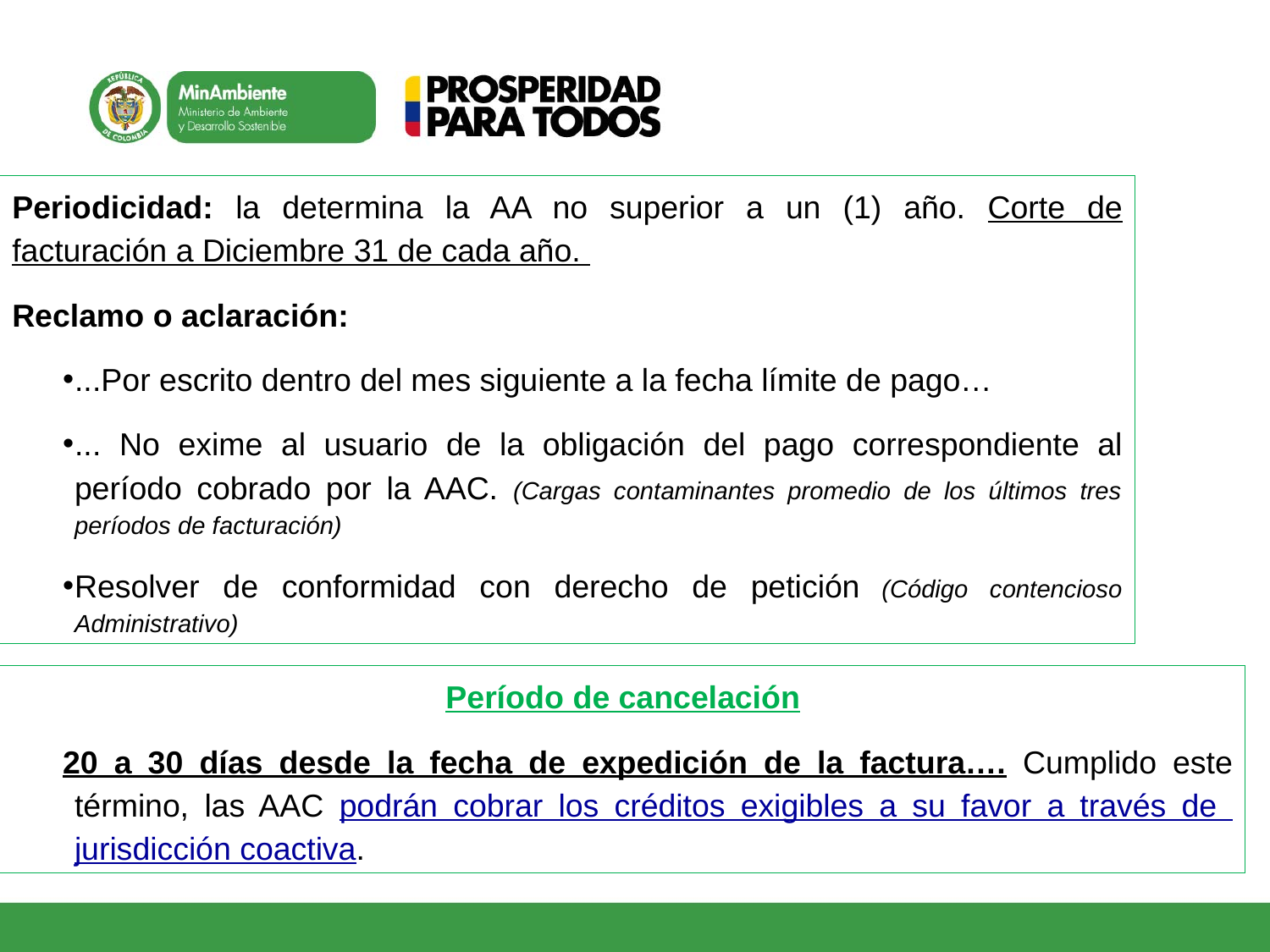

Periodicidad: la determina la AA no superior a un (1) año. Corte de facturación a Diciembre 31 de cada año.
Reclamo o aclaración:
...Por escrito dentro del mes siguiente a la fecha límite de pago…
... No exime al usuario de la obligación del pago correspondiente al período cobrado por la AAC. (Cargas contaminantes promedio de los últimos tres períodos de facturación)
Resolver de conformidad con derecho de petición (Código contencioso Administrativo)
Período de cancelación
20 a 30 días desde la fecha de expedición de la factura…. Cumplido este término, las AAC podrán cobrar los créditos exigibles a su favor a través de  jurisdicción coactiva.